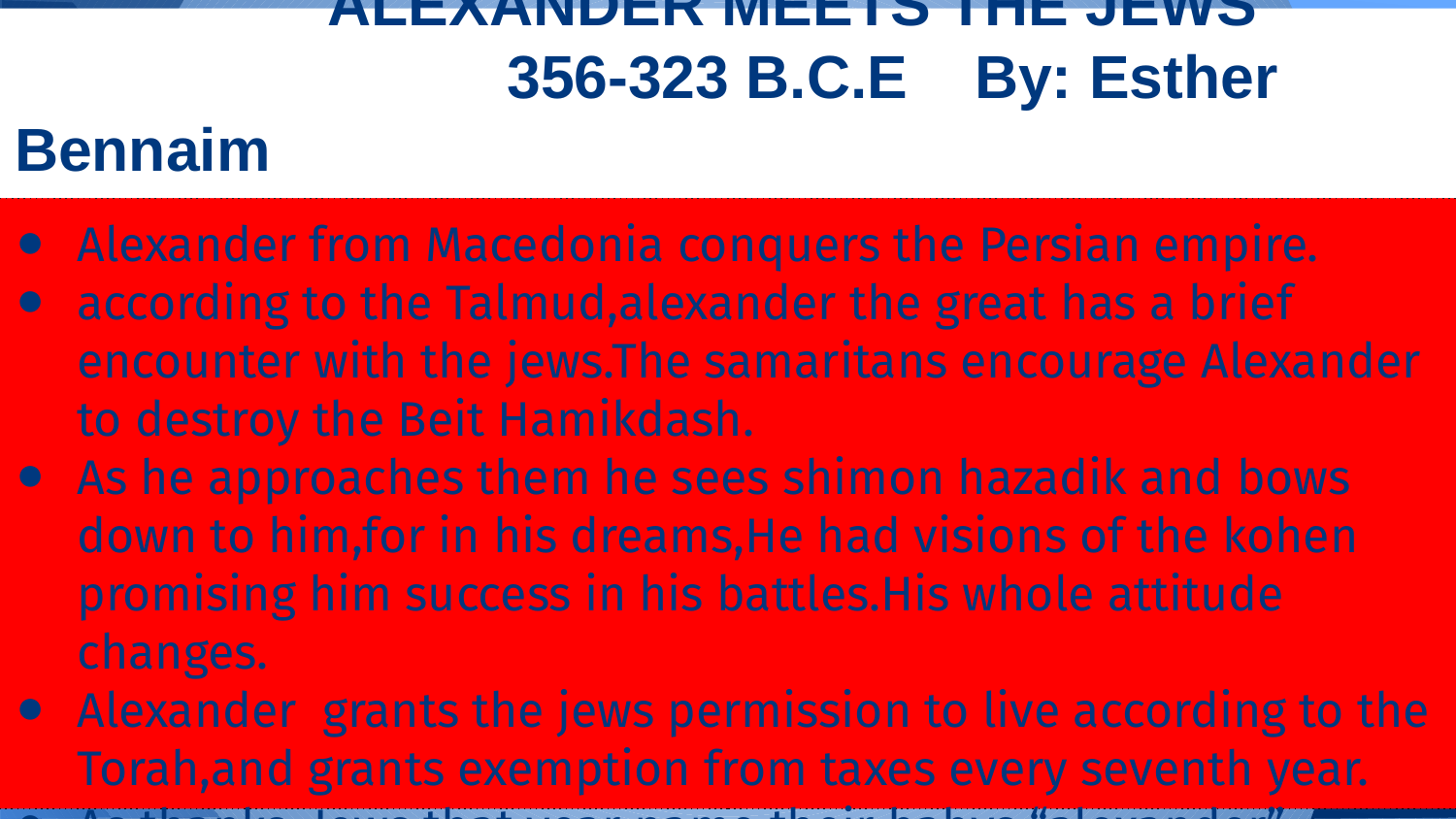

# ALEXANDER MEETS THE JEWS
                           356-323 B.C.E    By: Esther Bennaim
Alexander from Macedonia conquers the Persian empire.
according to the Talmud,alexander the great has a brief encounter with the jews.The samaritans encourage Alexander  to destroy the Beit Hamikdash.
As he approaches them he sees shimon hazadik and bows down to him,for in his dreams,He had visions of the kohen promising him success in his battles.His whole attitude changes.
Alexander  grants the jews permission to live according to the Torah,and grants exemption from taxes every seventh year.
As thanks, Jews that year name their babys “alexander”